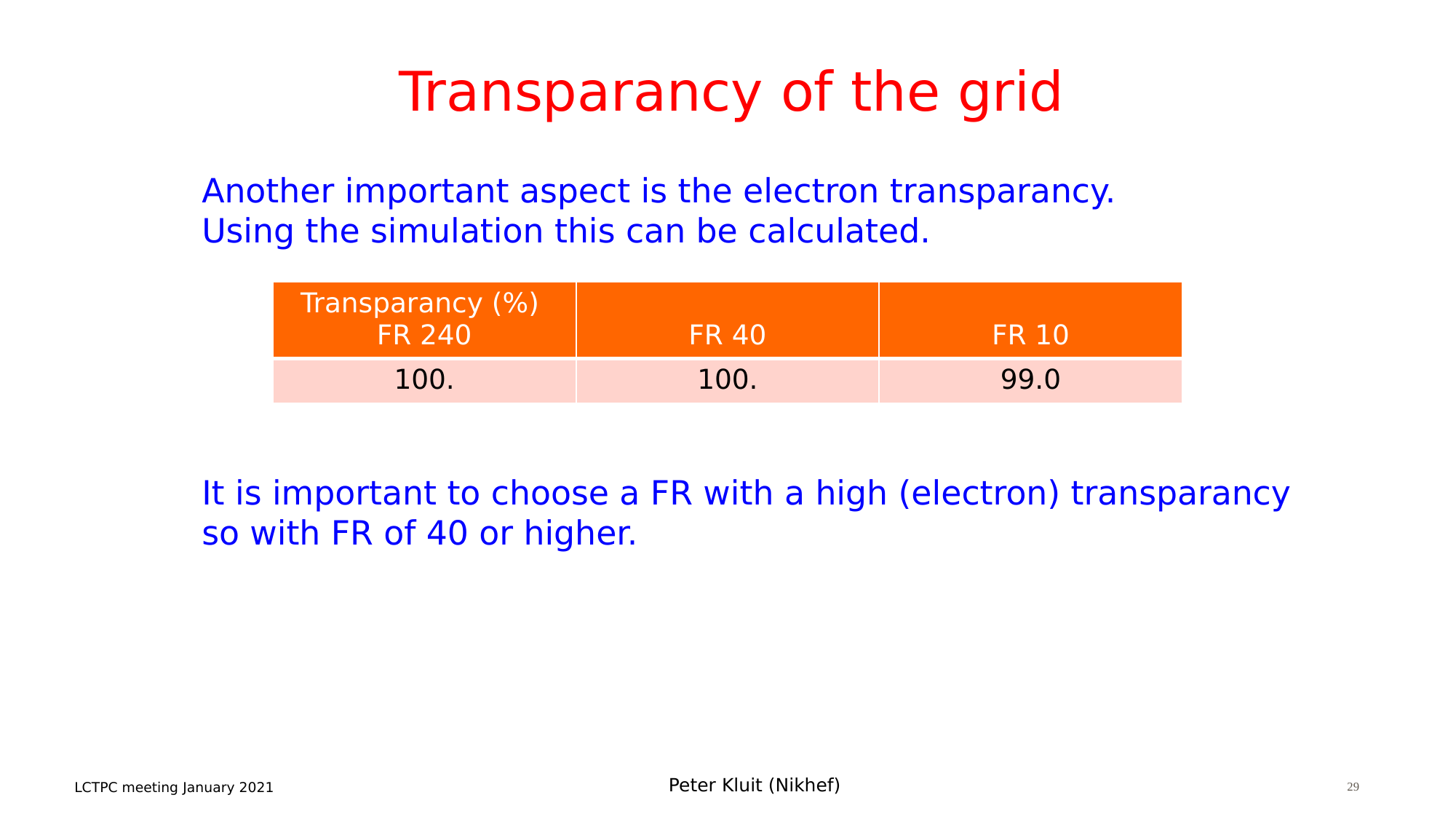

# Transparancy of the grid

Another important aspect is the electron transparancy.
Using the simulation this can be calculated.

It is important to choose a FR with a high (electron) transparancy
so with FR of 40 or higher.

| Transparancy (%) FR 240 | FR 40 | FR 10 |
| --- | --- | --- |
| 100. | 100. | 99.0 |